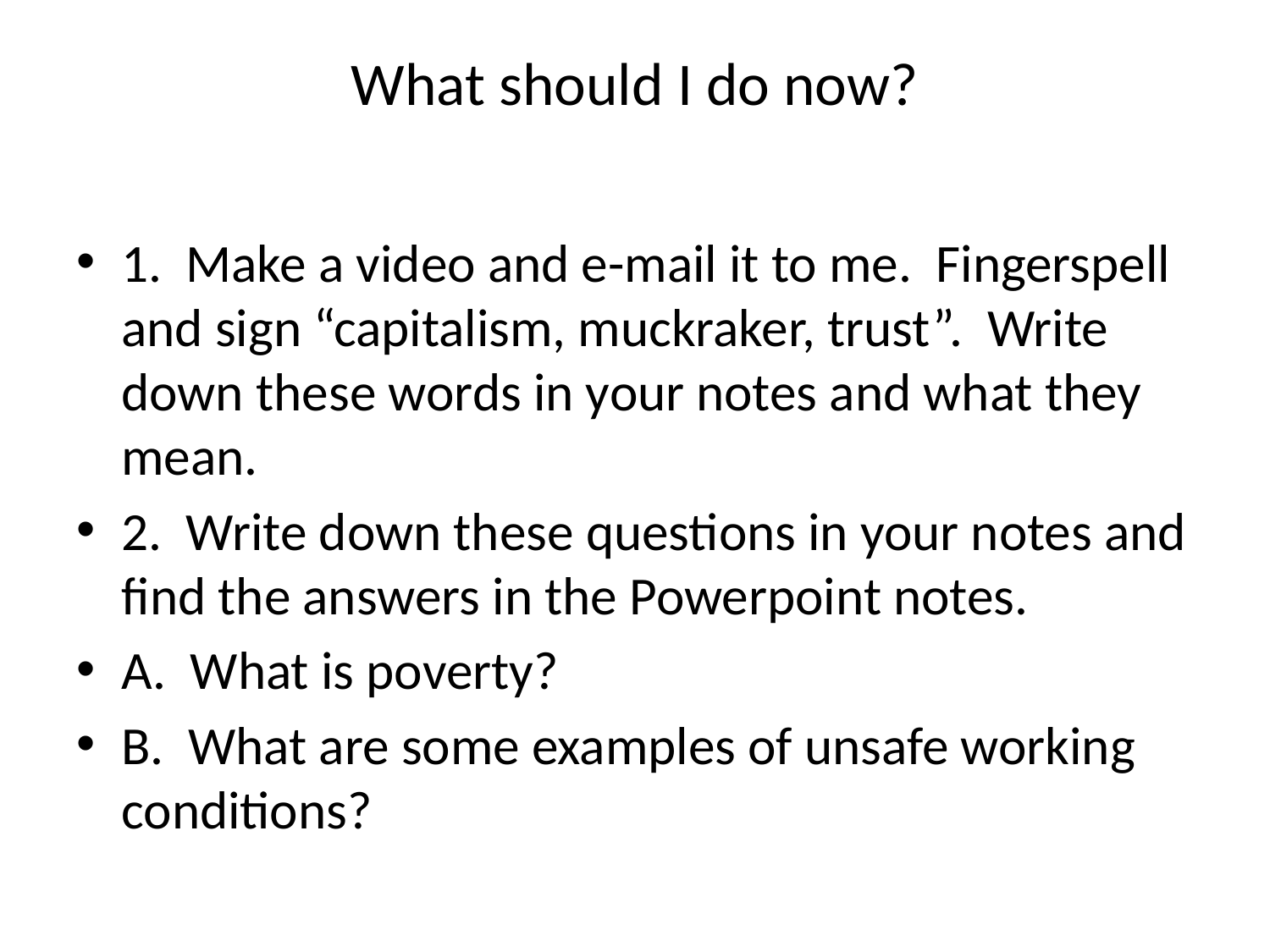

# What should I do now?
1.  Make a video and e-mail it to me.  Fingerspell and sign “capitalism, muckraker, trust”.  Write down these words in your notes and what they mean.
2.  Write down these questions in your notes and find the answers in the Powerpoint notes.
A.  What is poverty?
B.  What are some examples of unsafe working conditions?